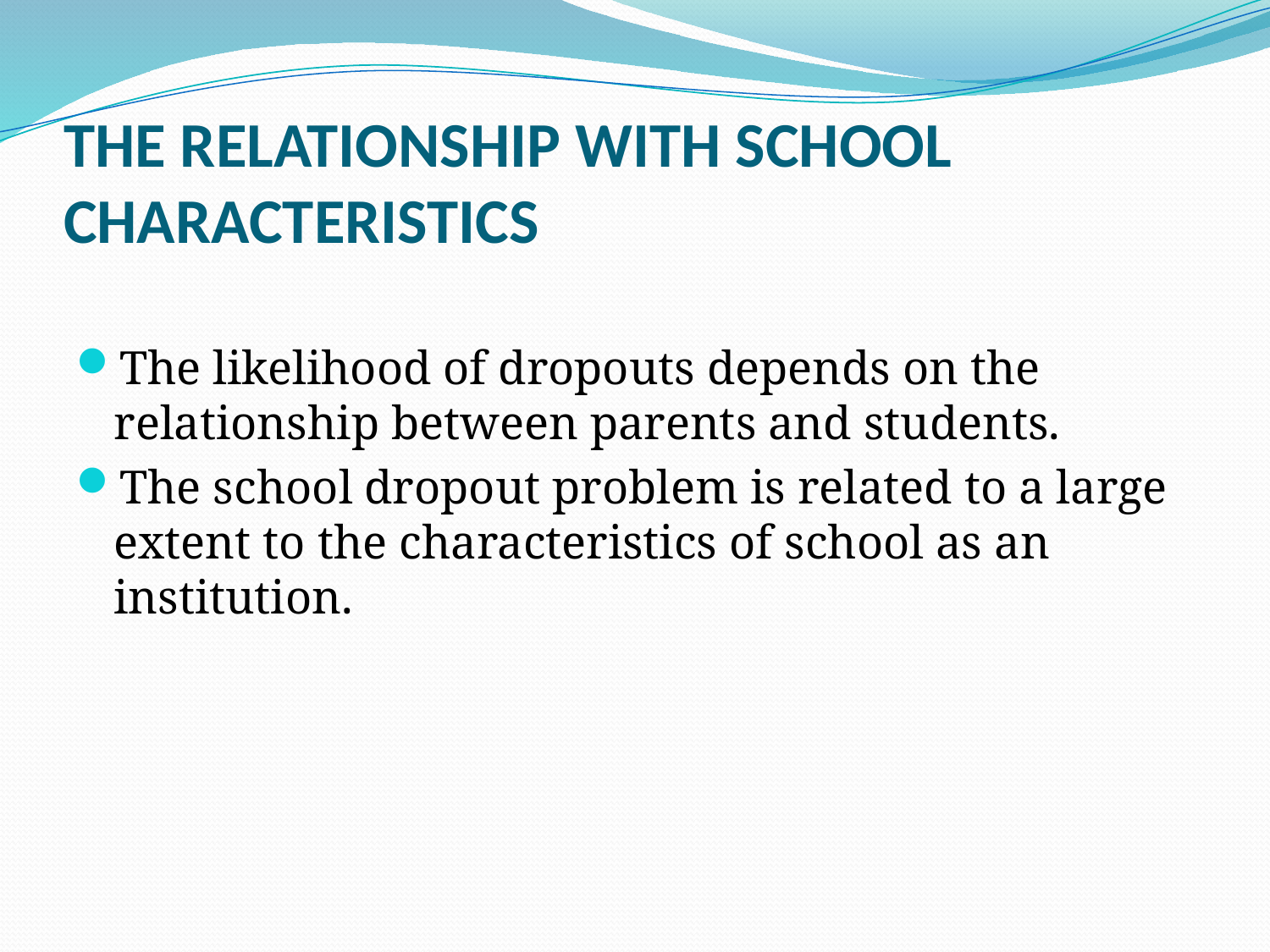

# THE RELATIONSHIP WITH SCHOOL CHARACTERISTICS

The likelihood of dropouts depends on the relationship between parents and students.
The school dropout problem is related to a large extent to the characteristics of school as an institution.